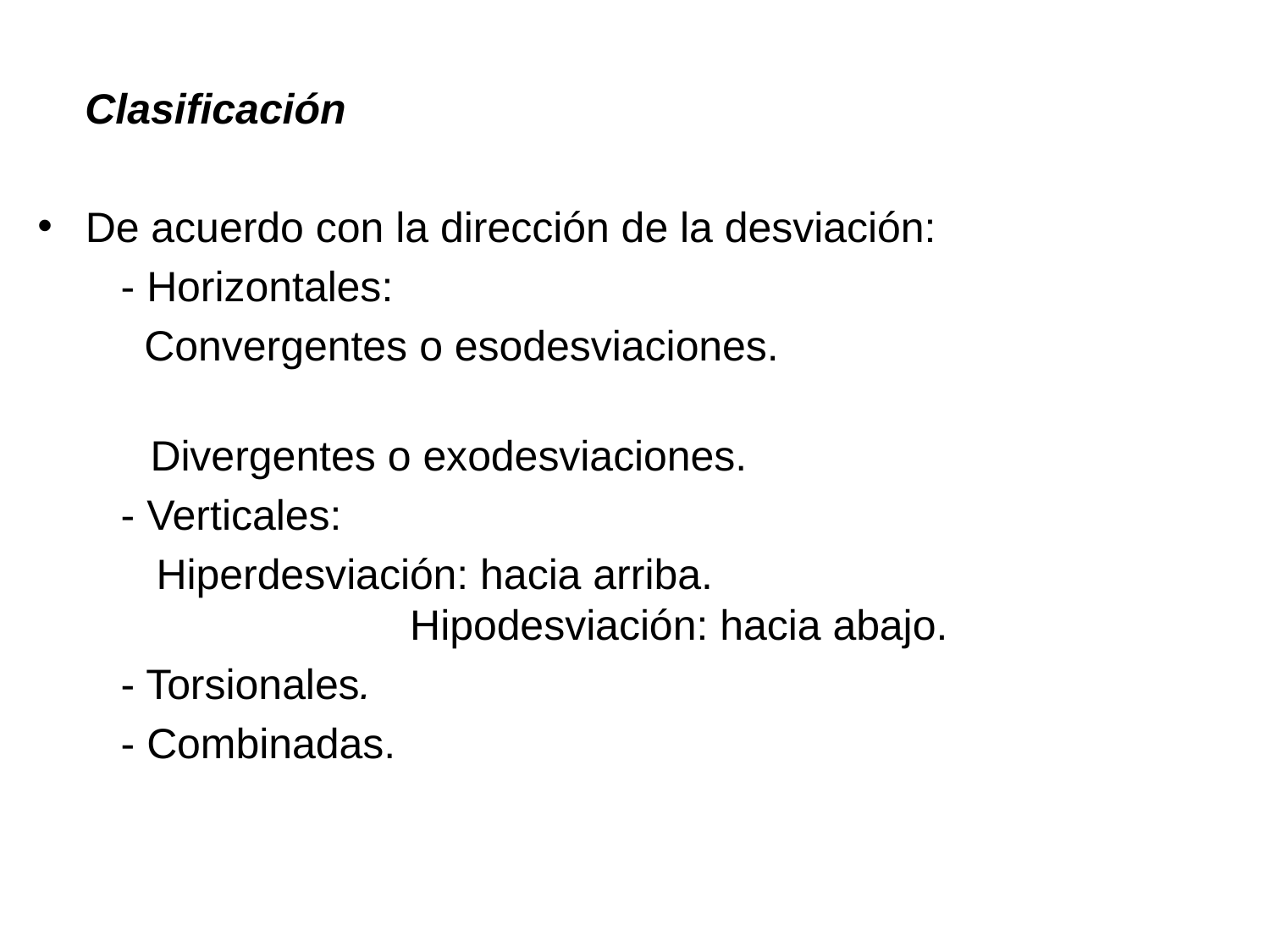

Clasificación

De acuerdo con la dirección de la desviación:
       - Horizontales:
         Convergentes o esodesviaciones.
	Divergentes o exodesviaciones.
       - Verticales:
          Hiperdesviación: hacia arriba.                                                                  Hipodesviación: hacia abajo.
       - Torsionales.
       - Combinadas.